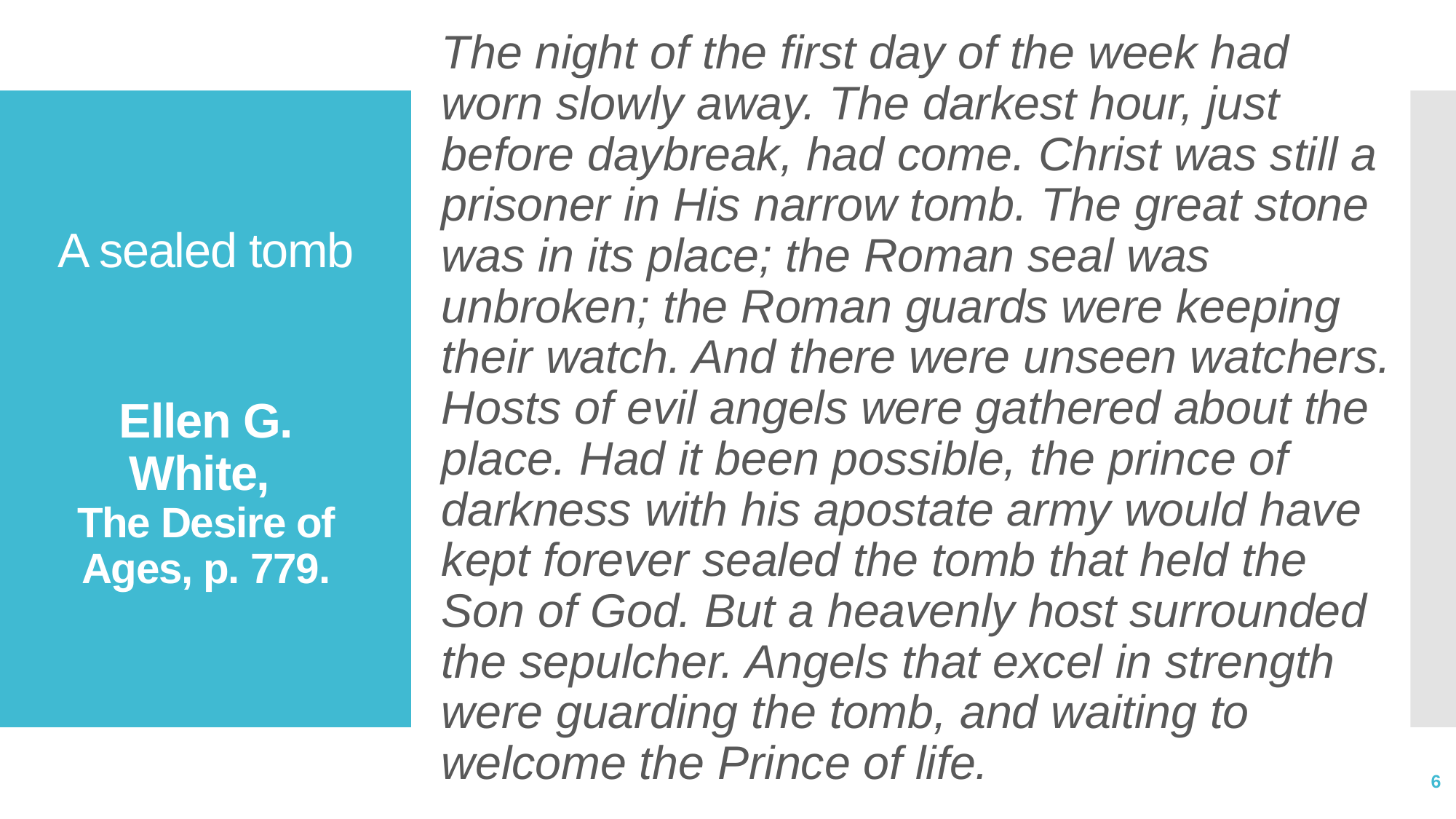

The night of the first day of the week had worn slowly away. The darkest hour, just before daybreak, had come. Christ was still a prisoner in His narrow tomb. The great stone was in its place; the Roman seal was unbroken; the Roman guards were keeping their watch. And there were unseen watchers. Hosts of evil angels were gathered about the place. Had it been possible, the prince of darkness with his apostate army would have kept forever sealed the tomb that held the Son of God. But a heavenly host surrounded the sepulcher. Angels that excel in strength were guarding the tomb, and waiting to welcome the Prince of life.
# A sealed tomb Ellen G. White,  The Desire of Ages, p. 779.
6